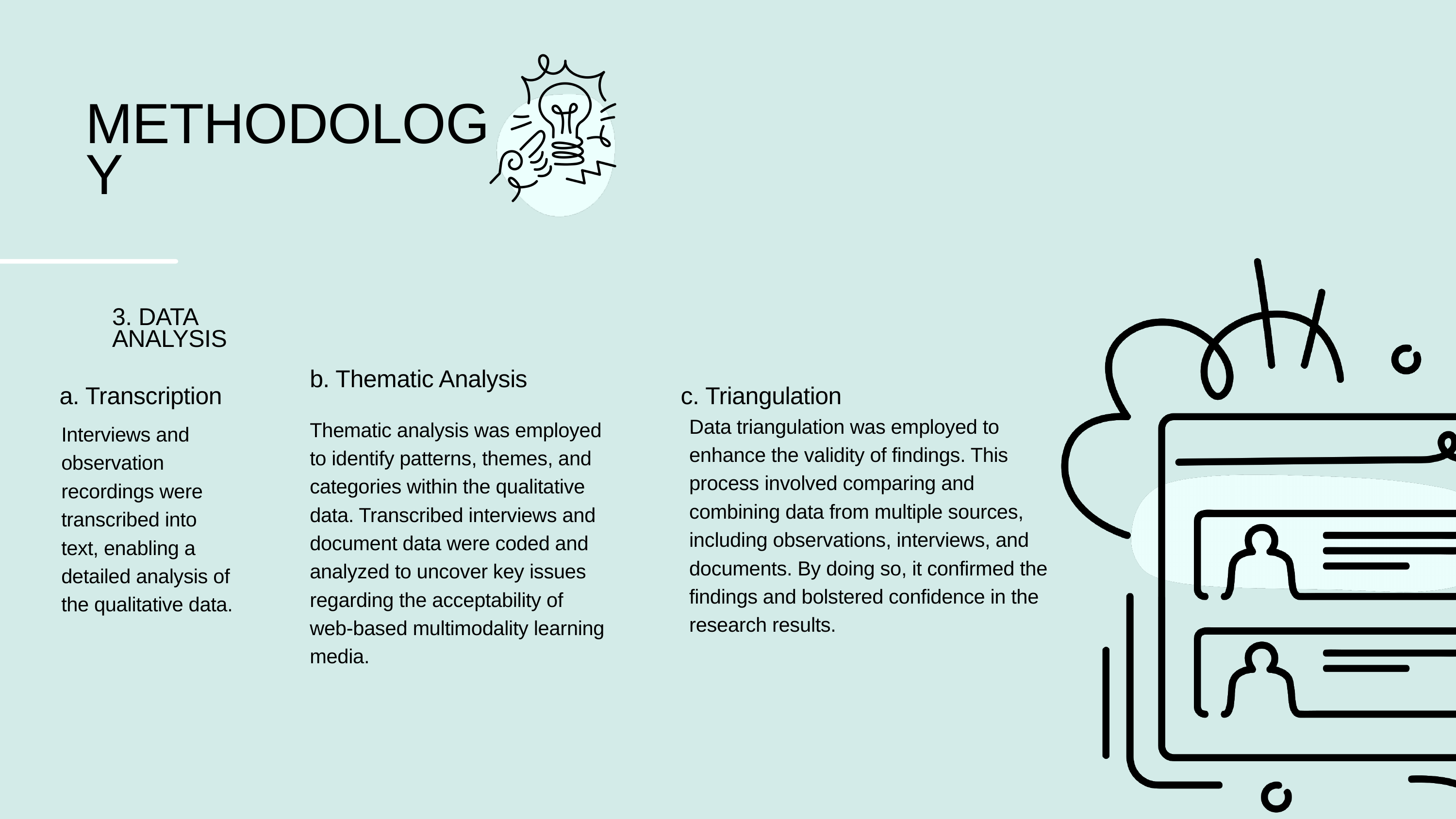

METHODOLOGY

3. DATA ANALYSIS
b. Thematic Analysis
a. Transcription
c. Triangulation
Data triangulation was employed to enhance the validity of findings. This process involved comparing and combining data from multiple sources, including observations, interviews, and documents. By doing so, it confirmed the findings and bolstered confidence in the research results.
Thematic analysis was employed to identify patterns, themes, and categories within the qualitative data. Transcribed interviews and document data were coded and analyzed to uncover key issues regarding the acceptability of web-based multimodality learning media.
Interviews and observation recordings were transcribed into text, enabling a detailed analysis of the qualitative data.